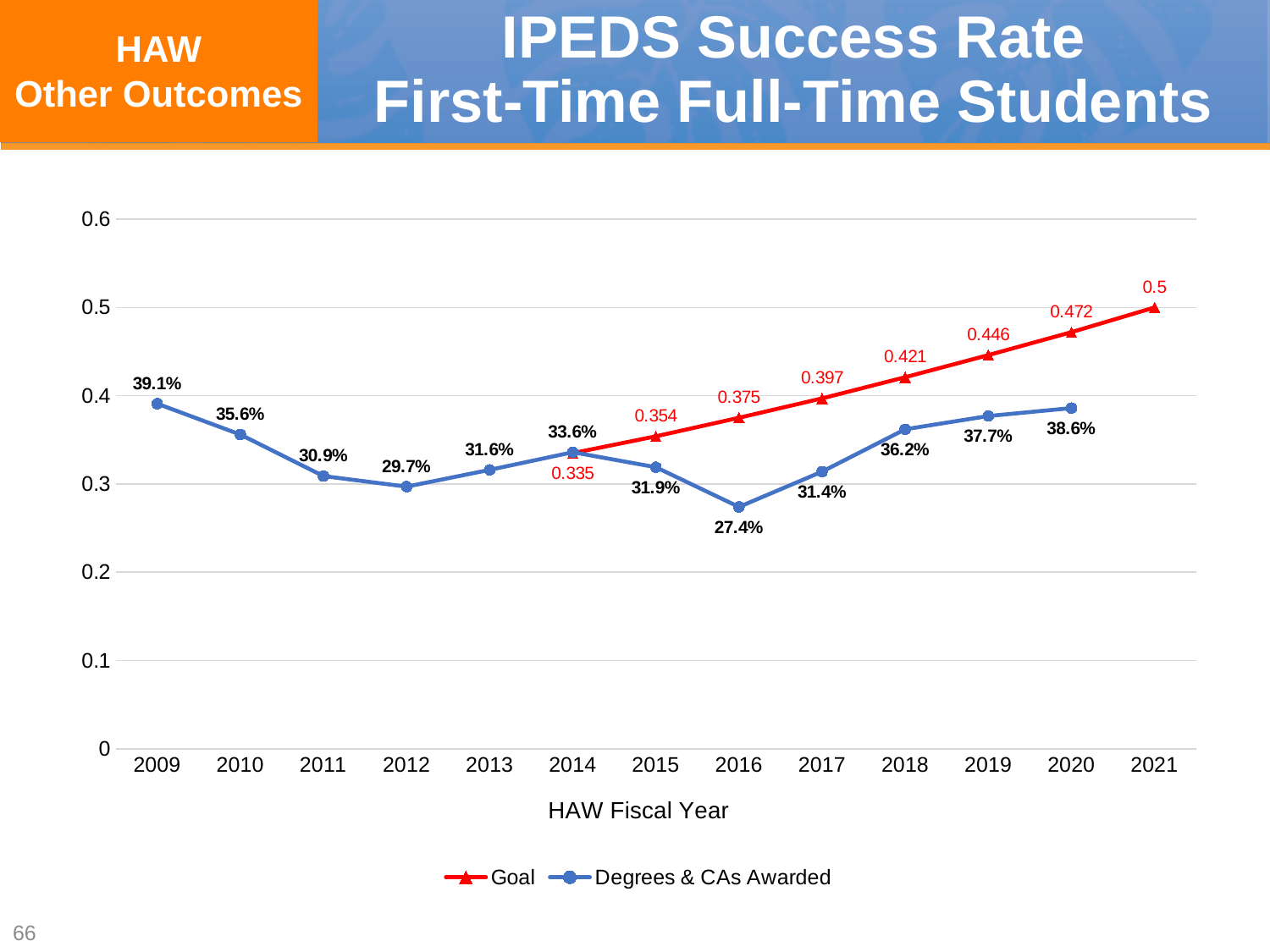

HAW
Other Outcomes
# IPEDS Success Rate First-Time Full-Time Students

### Chart

| Category | Goal | Degrees & CAs Awarded |
|---|---|---|
| 2009 | None | 0.391 |
| 2010 | None | 0.356 |
| 2011 | None | 0.309 |
| 2012 | None | 0.297 |
| 2013 | None | 0.316 |
| 2014 | 0.335 | 0.336 |
| 2015 | 0.354 | 0.319 |
| 2016 | 0.375 | 0.274 |
| 2017 | 0.397 | 0.314 |
| 2018 | 0.421 | 0.362 |
| 2019 | 0.446 | 0.377 |
| 2020 | 0.472 | 0.386 |
| 2021 | 0.5 | None |
66